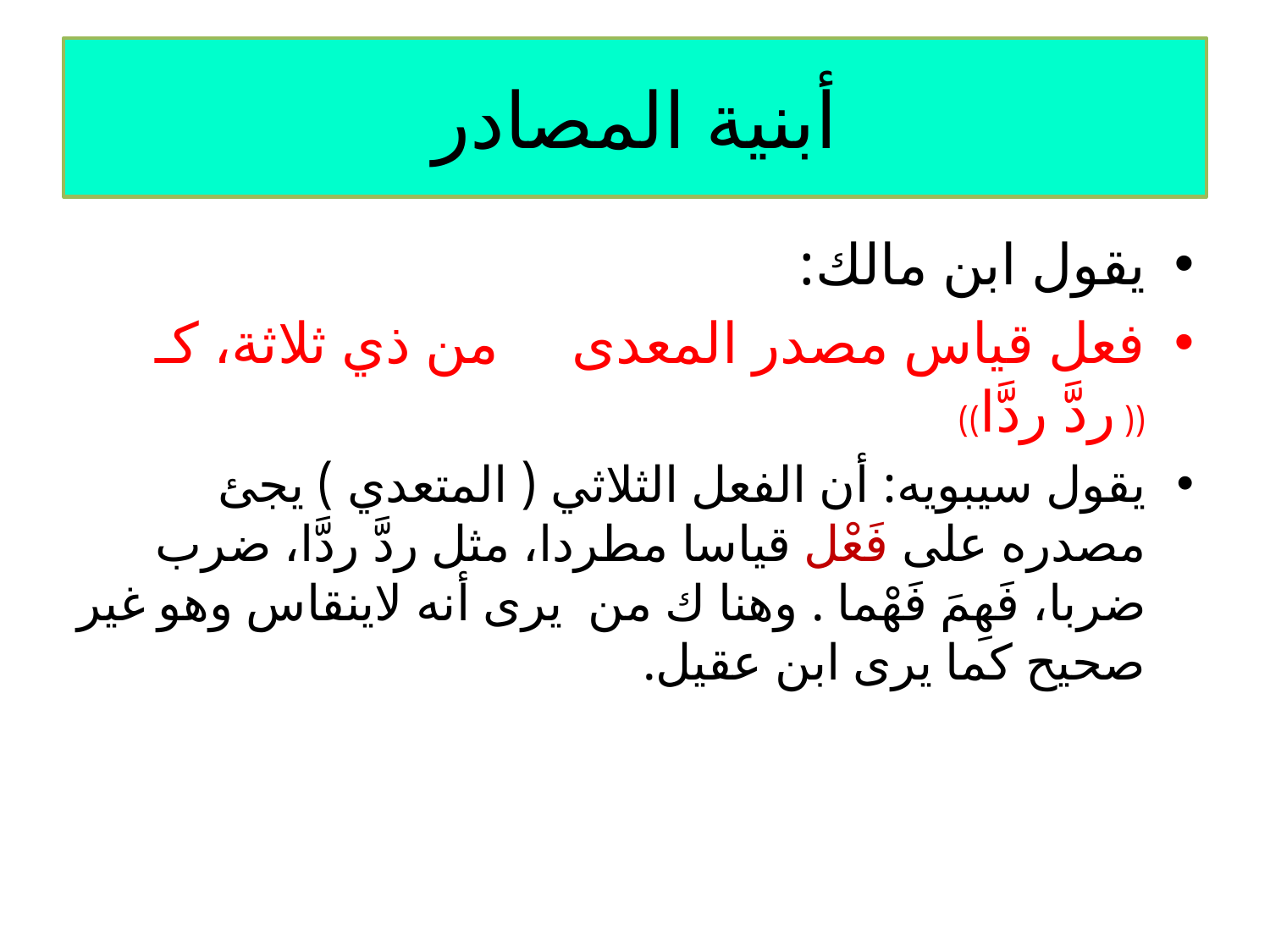

# أبنية المصادر
يقول ابن مالك:
فعل قياس مصدر المعدى     من ذي ثلاثة، كـ (( ردَّ ردَّا))
يقول سيبويه: أن الفعل الثلاثي ( المتعدي ) يجئ مصدره على فَعْل قياسا مطردا، مثل ردَّ ردَّا، ضرب ضربا، فَهِمَ فَهْما . وهنا ك من  يرى أنه لاينقاس وهو غير صحيح كما يرى ابن عقيل.